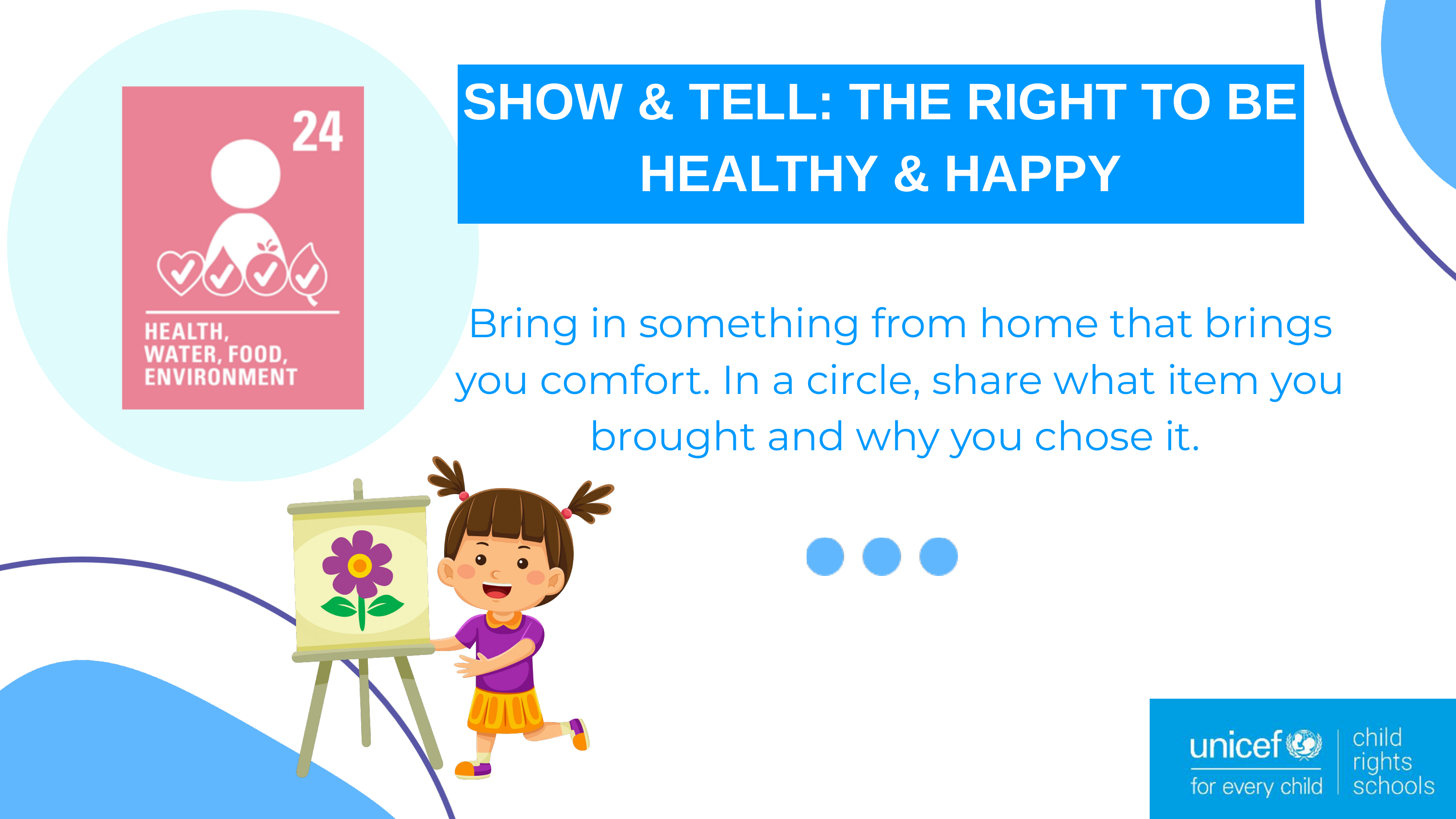

SHOW & TELL: THE RIGHT TO BE HEALTHY & HAPPY

Bring in something from home that brings you comfort. In a circle, share what item you brought and why you chose it.